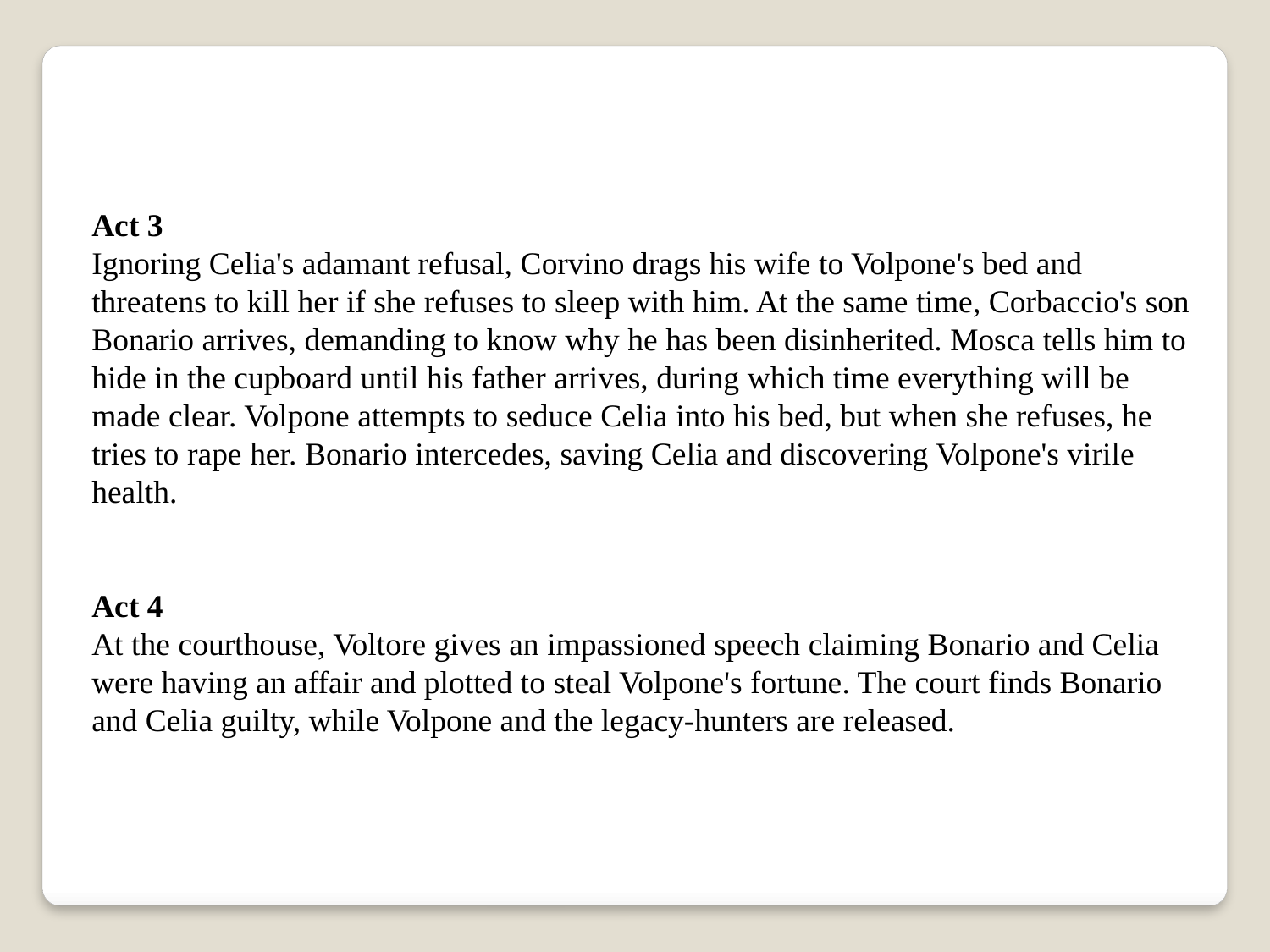

Act 3
Ignoring Celia's adamant refusal, Corvino drags his wife to Volpone's bed and threatens to kill her if she refuses to sleep with him. At the same time, Corbaccio's son Bonario arrives, demanding to know why he has been disinherited. Mosca tells him to hide in the cupboard until his father arrives, during which time everything will be made clear. Volpone attempts to seduce Celia into his bed, but when she refuses, he tries to rape her. Bonario intercedes, saving Celia and discovering Volpone's virile health.

Act 4
At the courthouse, Voltore gives an impassioned speech claiming Bonario and Celia were having an affair and plotted to steal Volpone's fortune. The court finds Bonario and Celia guilty, while Volpone and the legacy-hunters are released.